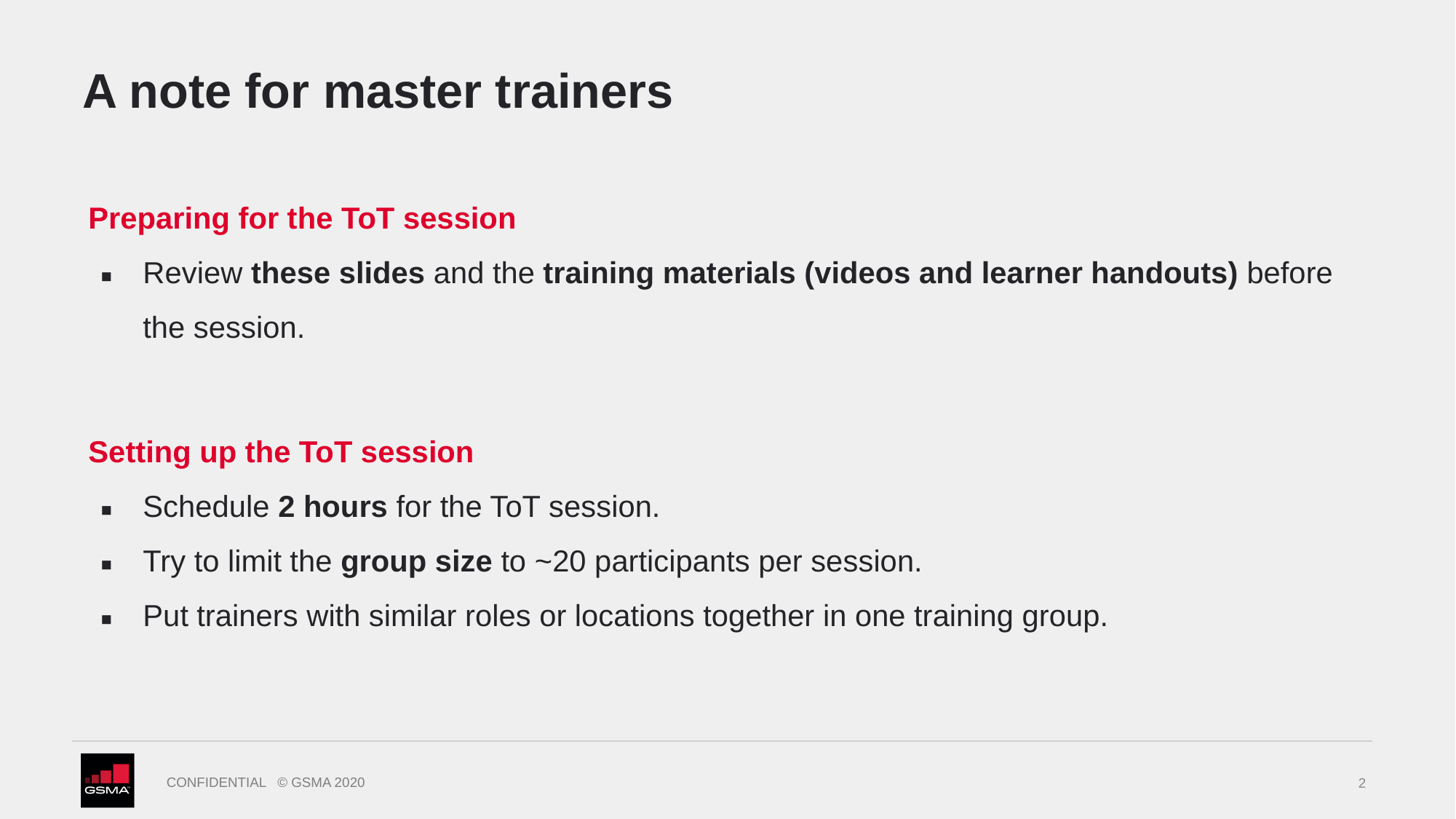

# A note for master trainers
Preparing for the ToT session
Review these slides and the training materials (videos and learner handouts) before the session.

Setting up the ToT session
Schedule 2 hours for the ToT session.
Try to limit the group size to ~20 participants per session.
Put trainers with similar roles or locations together in one training group.
2